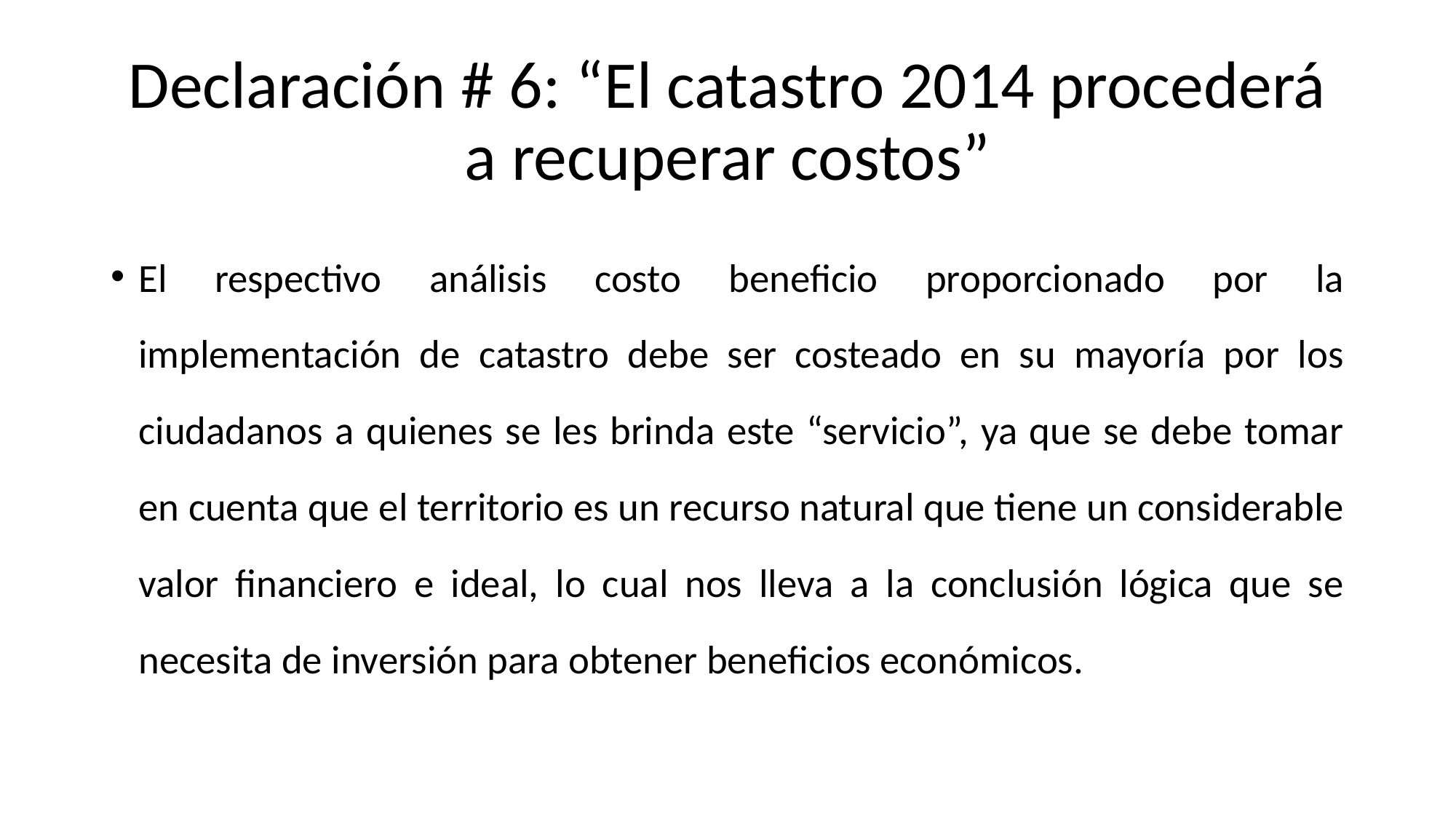

# Declaración # 6: “El catastro 2014 procederá a recuperar costos”
El respectivo análisis costo beneficio proporcionado por la implementación de catastro debe ser costeado en su mayoría por los ciudadanos a quienes se les brinda este “servicio”, ya que se debe tomar en cuenta que el territorio es un recurso natural que tiene un considerable valor financiero e ideal, lo cual nos lleva a la conclusión lógica que se necesita de inversión para obtener beneficios económicos.